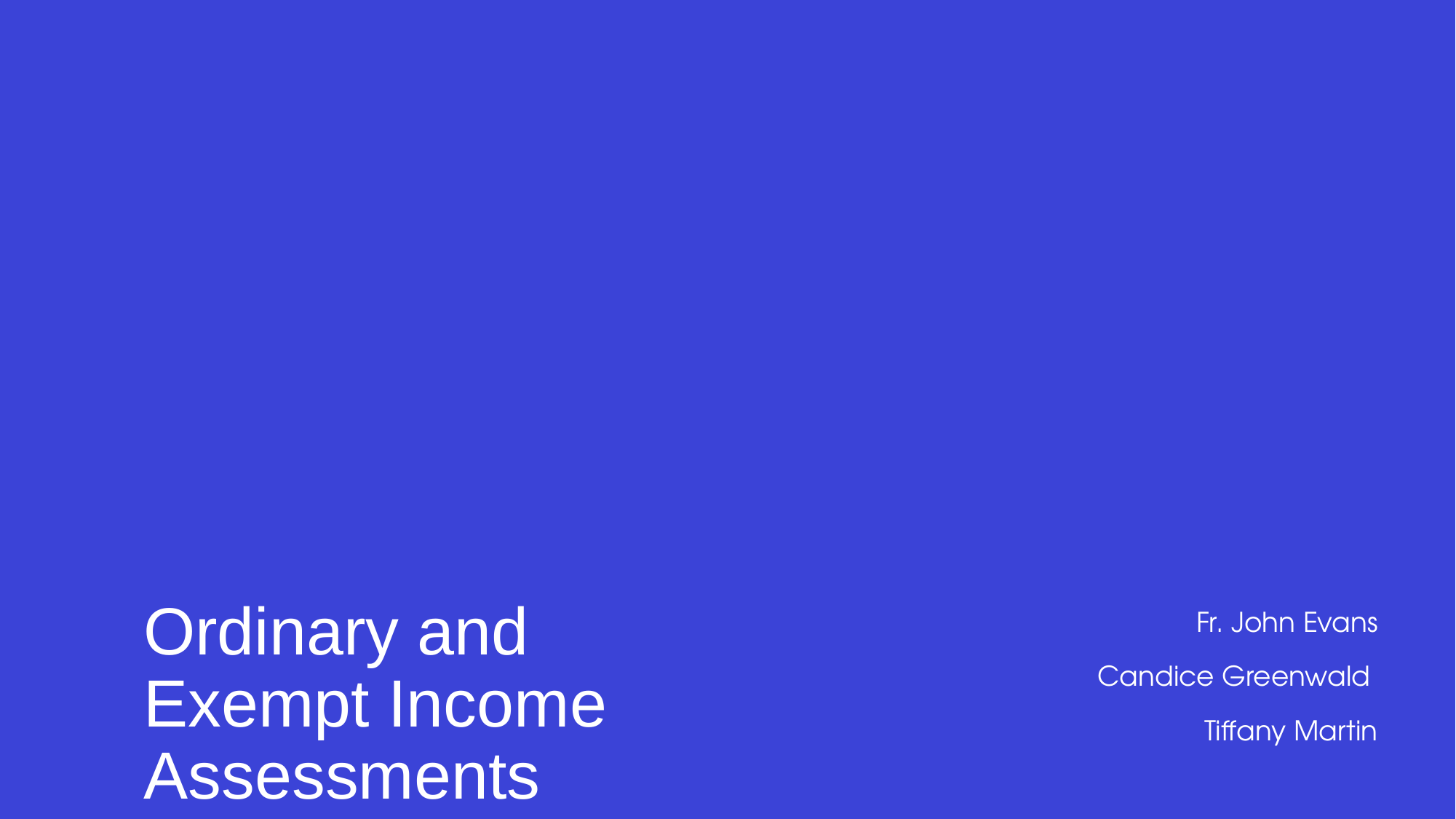

# Ordinary and Exempt Income Assessments
Fr. John Evans
Candice Greenwald
Tiffany Martin